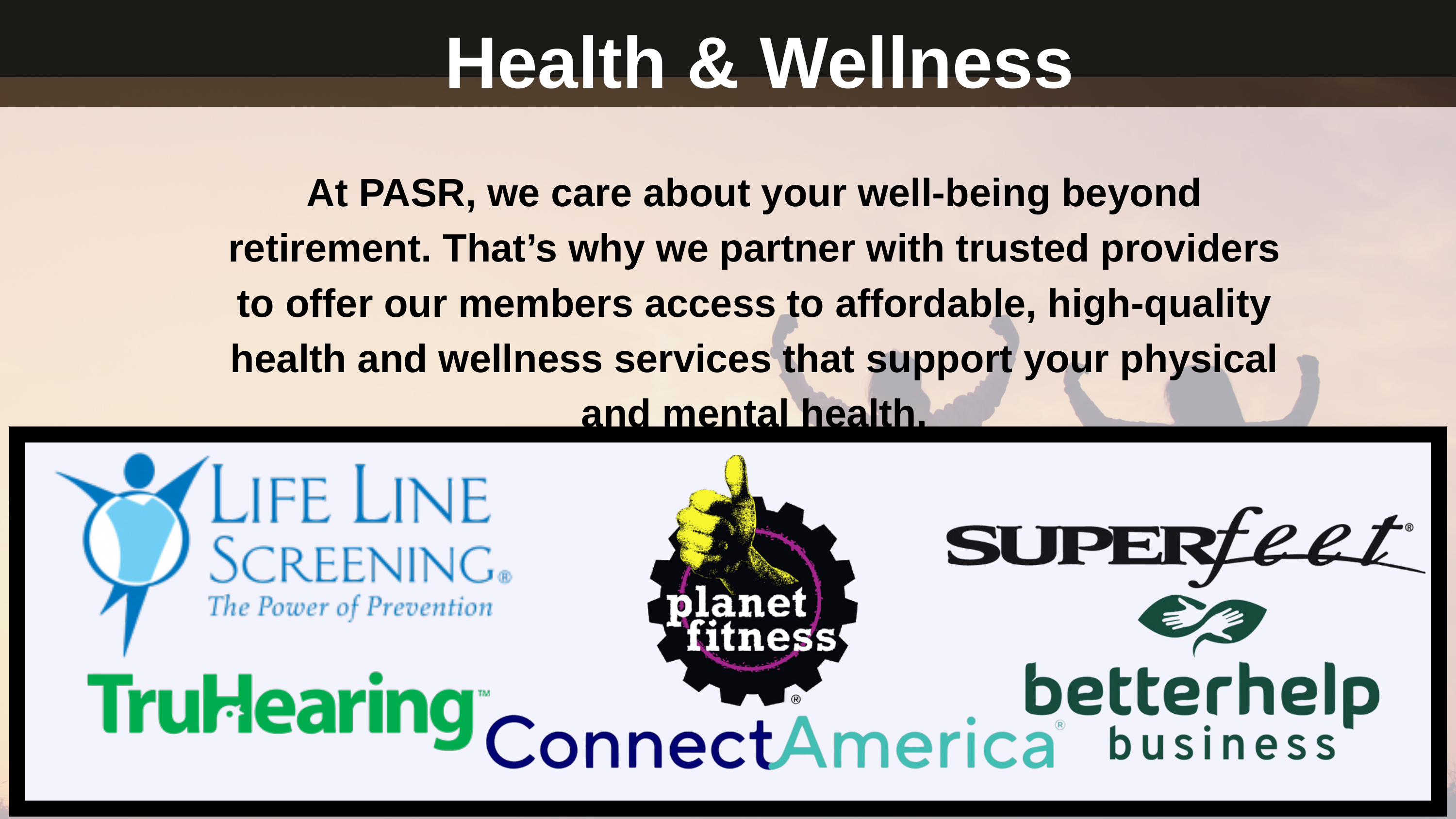

Health & Wellness

At PASR, we care about your well-being beyond retirement. That’s why we partner with trusted providers to offer our members access to affordable, high-quality health and wellness services that support your physical and mental health.